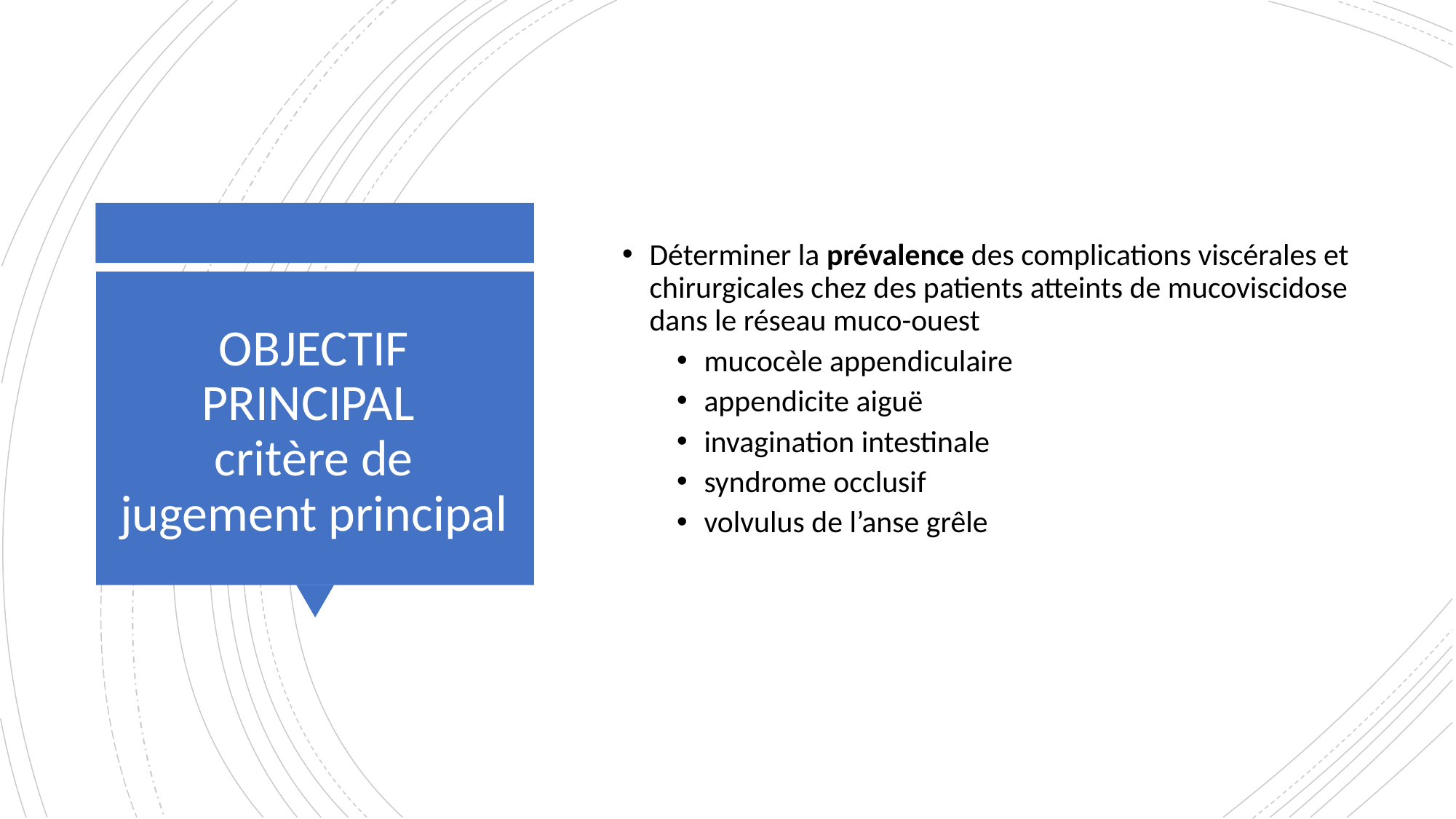

Déterminer la prévalence des complications viscérales et chirurgicales chez des patients atteints de mucoviscidose dans le réseau muco-ouest
mucocèle appendiculaire
appendicite aiguë
invagination intestinale
syndrome occlusif
volvulus de l’anse grêle

# OBJECTIF PRINCIPAL critère de jugement principal